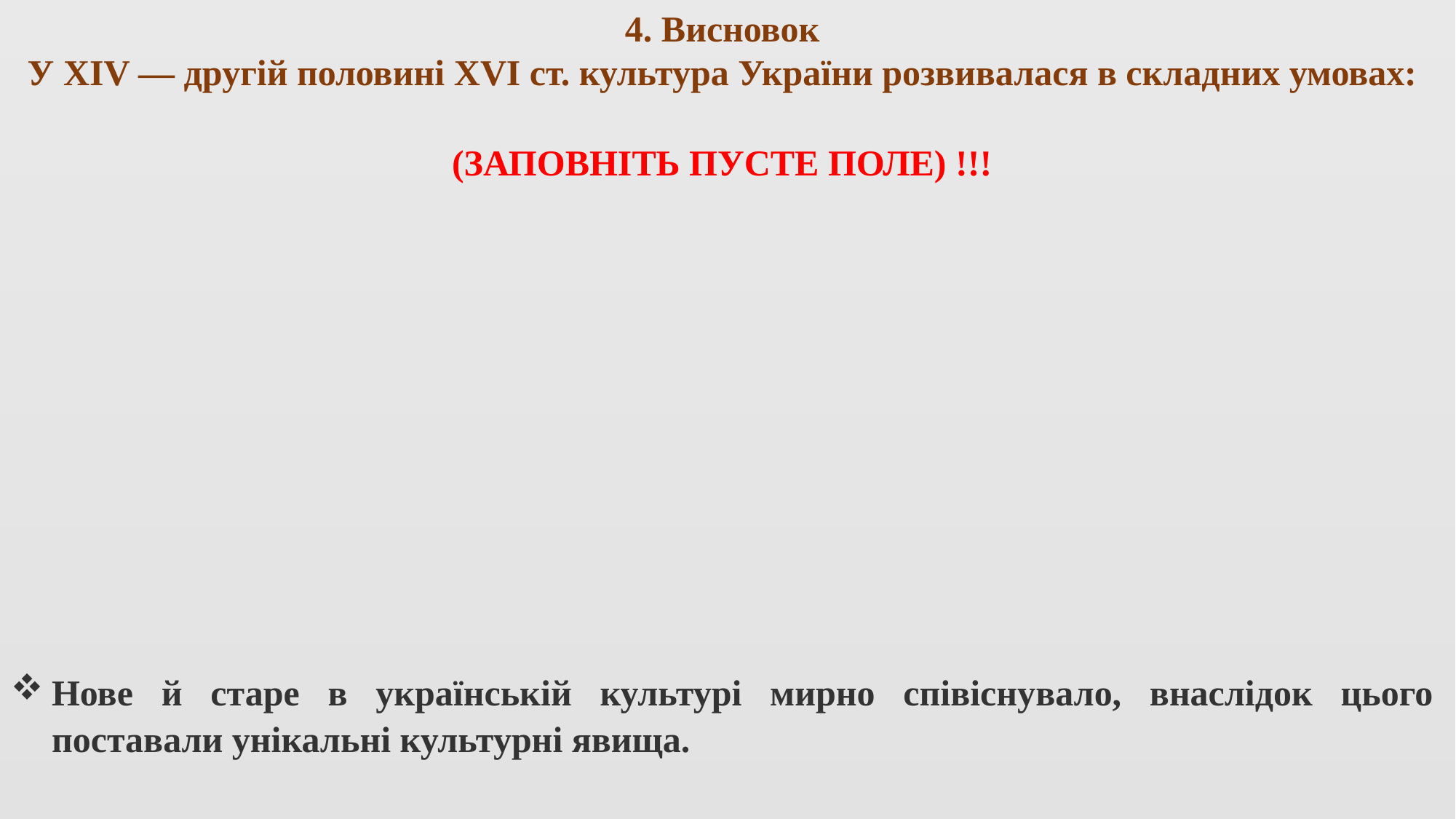

4. Висновок
У XIV — другій половині XVI ст. культура України розвивалася в складних умовах:

(ЗАПОВНІТЬ ПУСТЕ ПОЛЕ) !!!

Нове й старе в українській культурі мирно співіснувало, внаслідок цього поставали унікальні культурні явища.